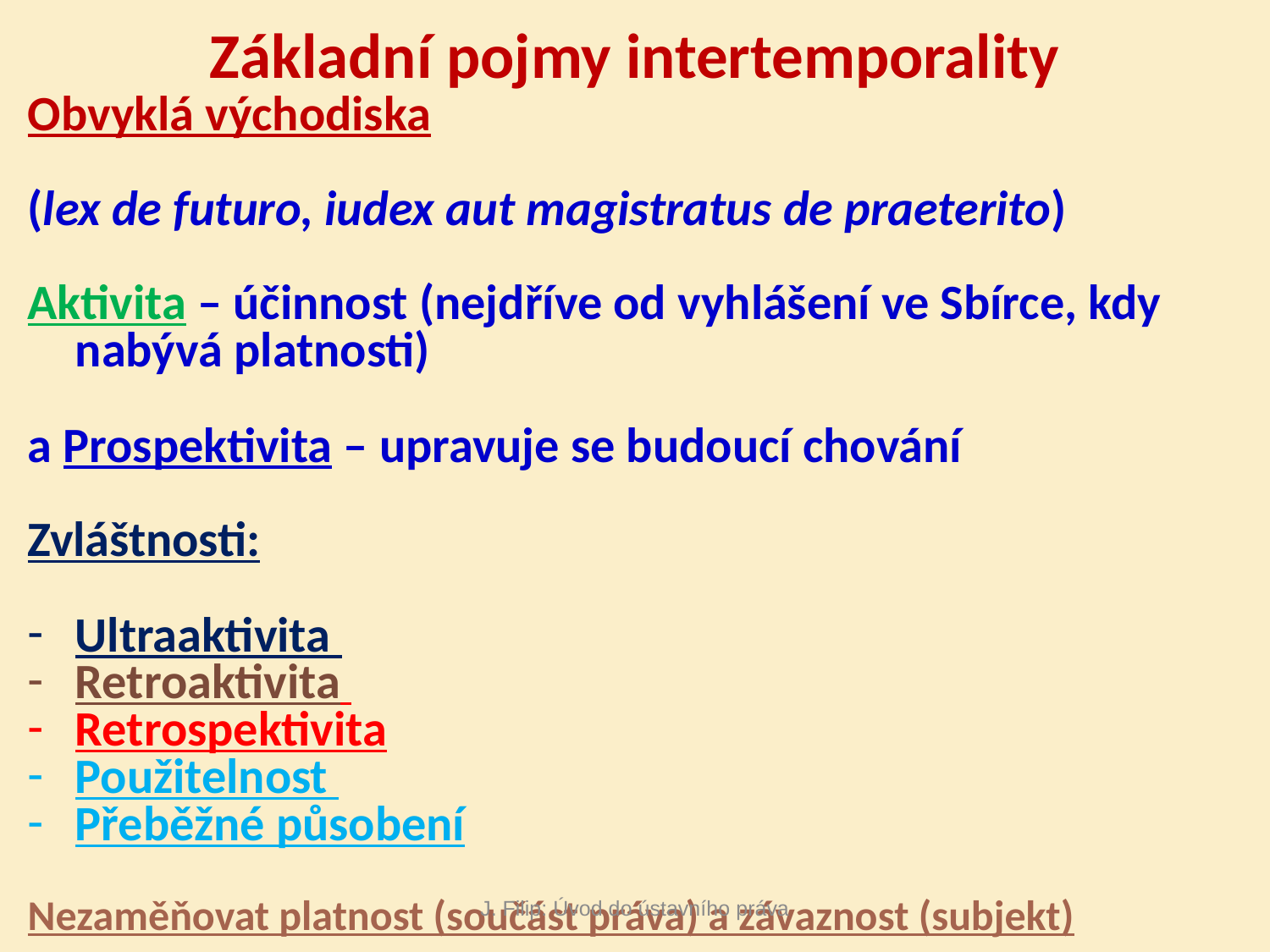

# Základní pojmy intertemporality
Obvyklá východiska

(lex de futuro, iudex aut magistratus de praeterito)

Aktivita – účinnost (nejdříve od vyhlášení ve Sbírce, kdy nabývá platnosti)

a Prospektivita – upravuje se budoucí chování

Zvláštnosti:

Ultraaktivita
Retroaktivita
Retrospektivita
Použitelnost
Přeběžné působení

Nezaměňovat platnost (součást práva) a závaznost (subjekt)
J. Filip: Úvod do ústavního práva